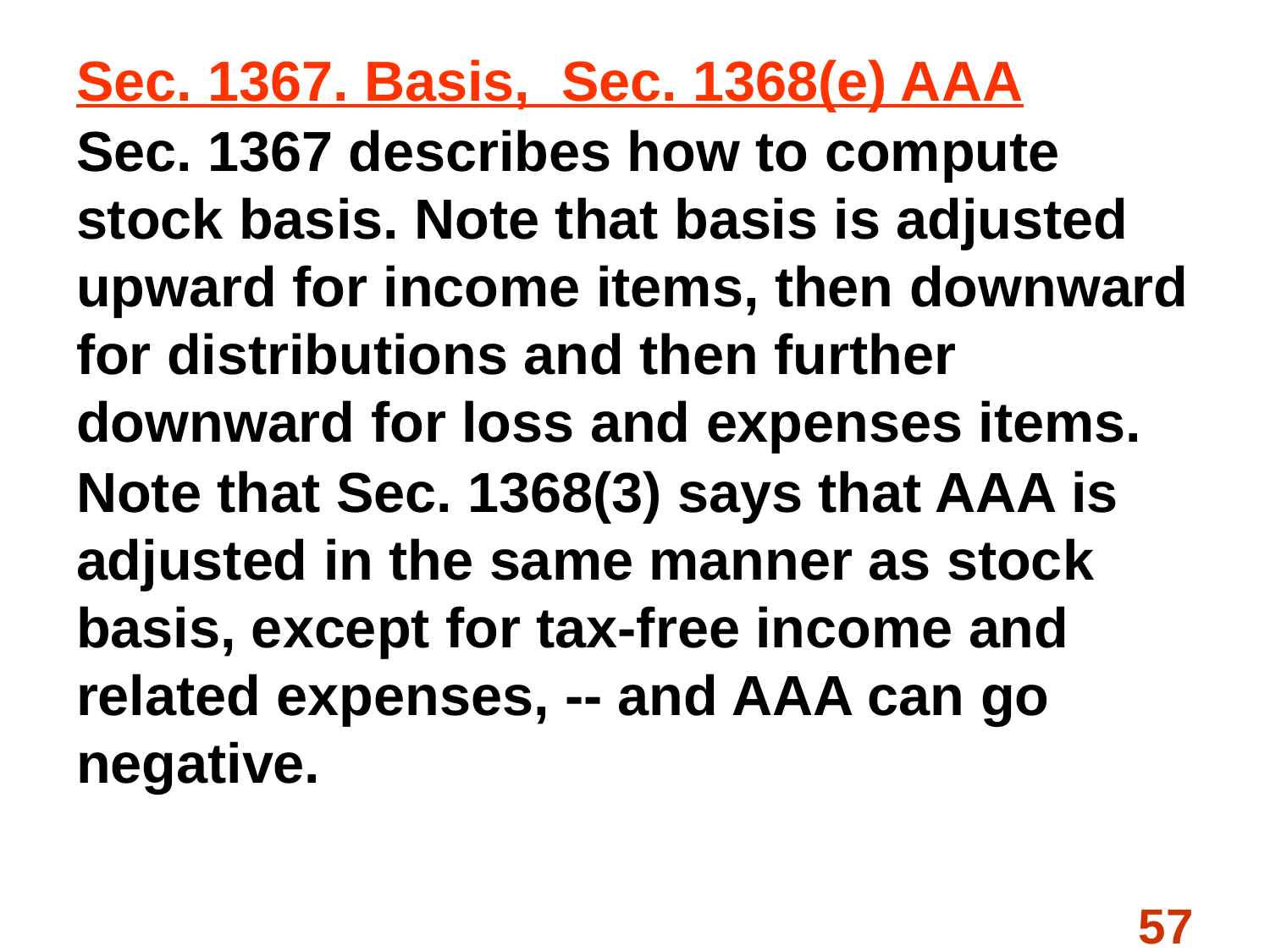

# Sec. 1367. Basis,  Sec. 1368(e) AAA
Sec. 1367 describes how to compute stock basis. Note that basis is adjusted upward for income items, then downward for distributions and then further downward for loss and expenses items.
Note that Sec. 1368(3) says that AAA is adjusted in the same manner as stock basis, except for tax-free income and related expenses, -- and AAA can go negative.
57